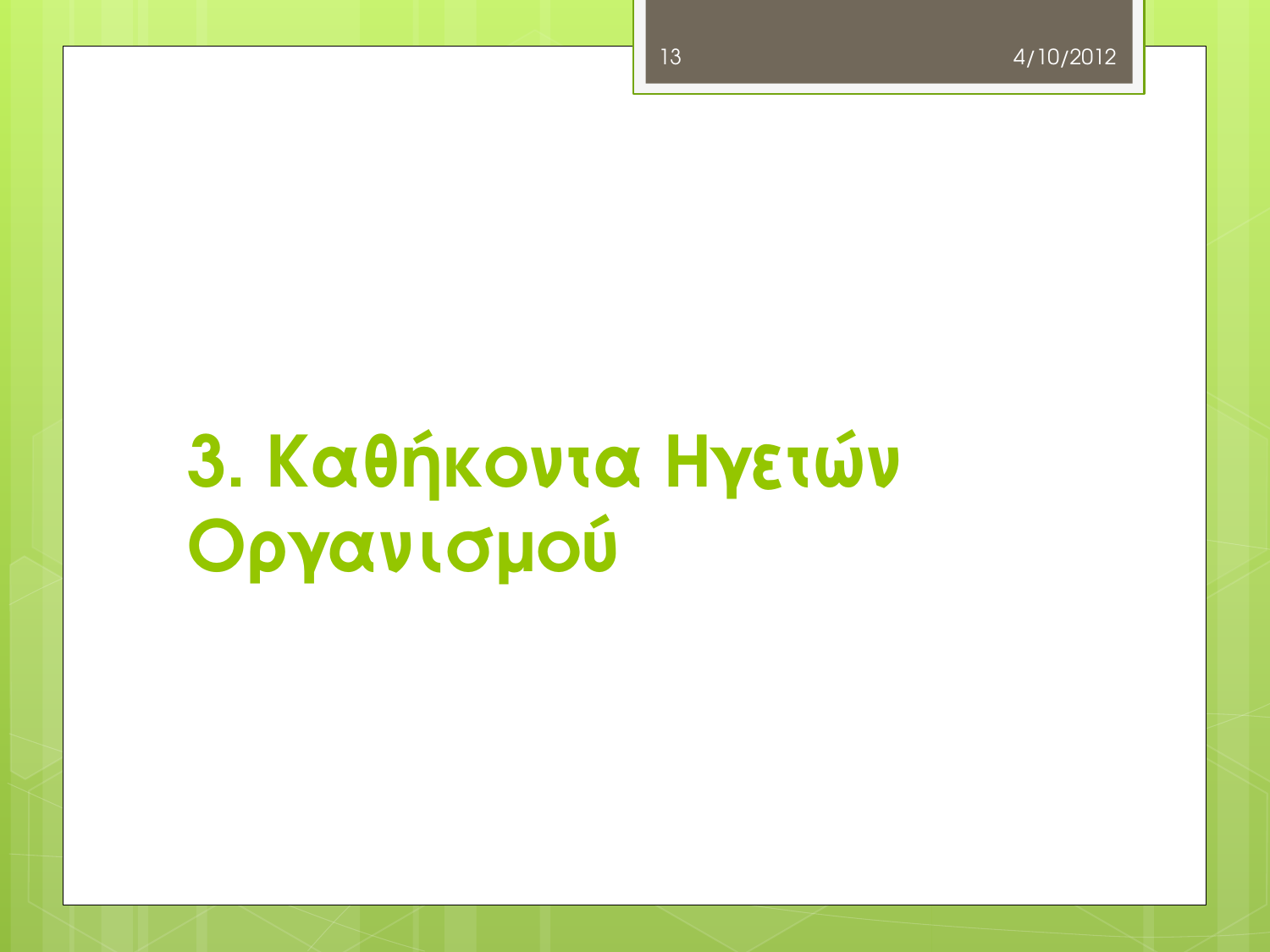

13
4/10/2012
# 3. Καθήκοντα Ηγετών Οργανισμού